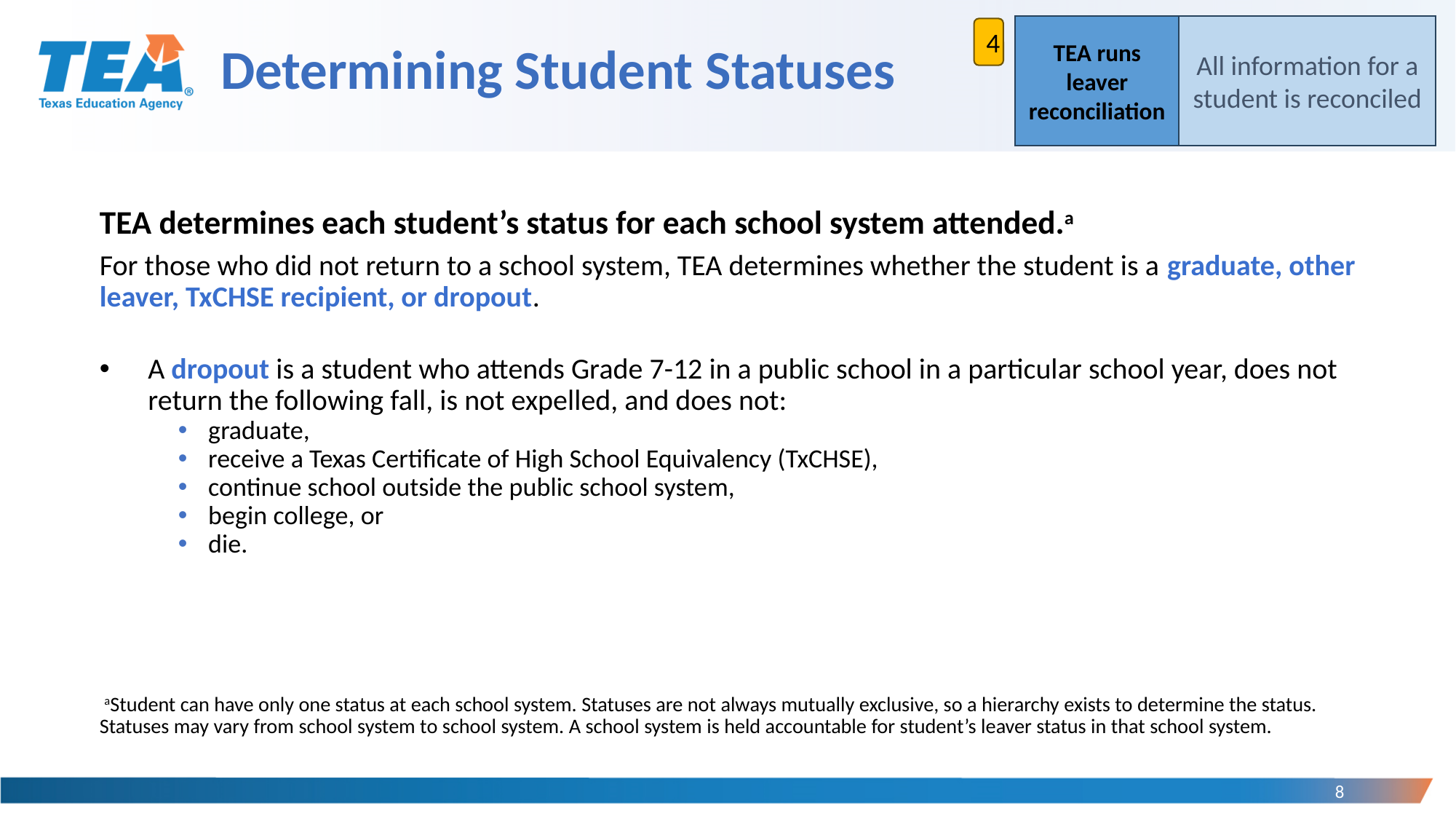

TEA runs leaver reconciliation
All information for a student is reconciled
4
# Determining Student Statuses
TEA determines each student’s status for each school system attended.a
For those who did not return to a school system, TEA determines whether the student is a graduate, other leaver, TxCHSE recipient, or dropout.

A dropout is a student who attends Grade 7-12 in a public school in a particular school year, does not return the following fall, is not expelled, and does not:
graduate,
receive a Texas Certificate of High School Equivalency (TxCHSE),
continue school outside the public school system,
begin college, or
die.

 aStudent can have only one status at each school system. Statuses are not always mutually exclusive, so a hierarchy exists to determine the status. Statuses may vary from school system to school system. A school system is held accountable for student’s leaver status in that school system.
8